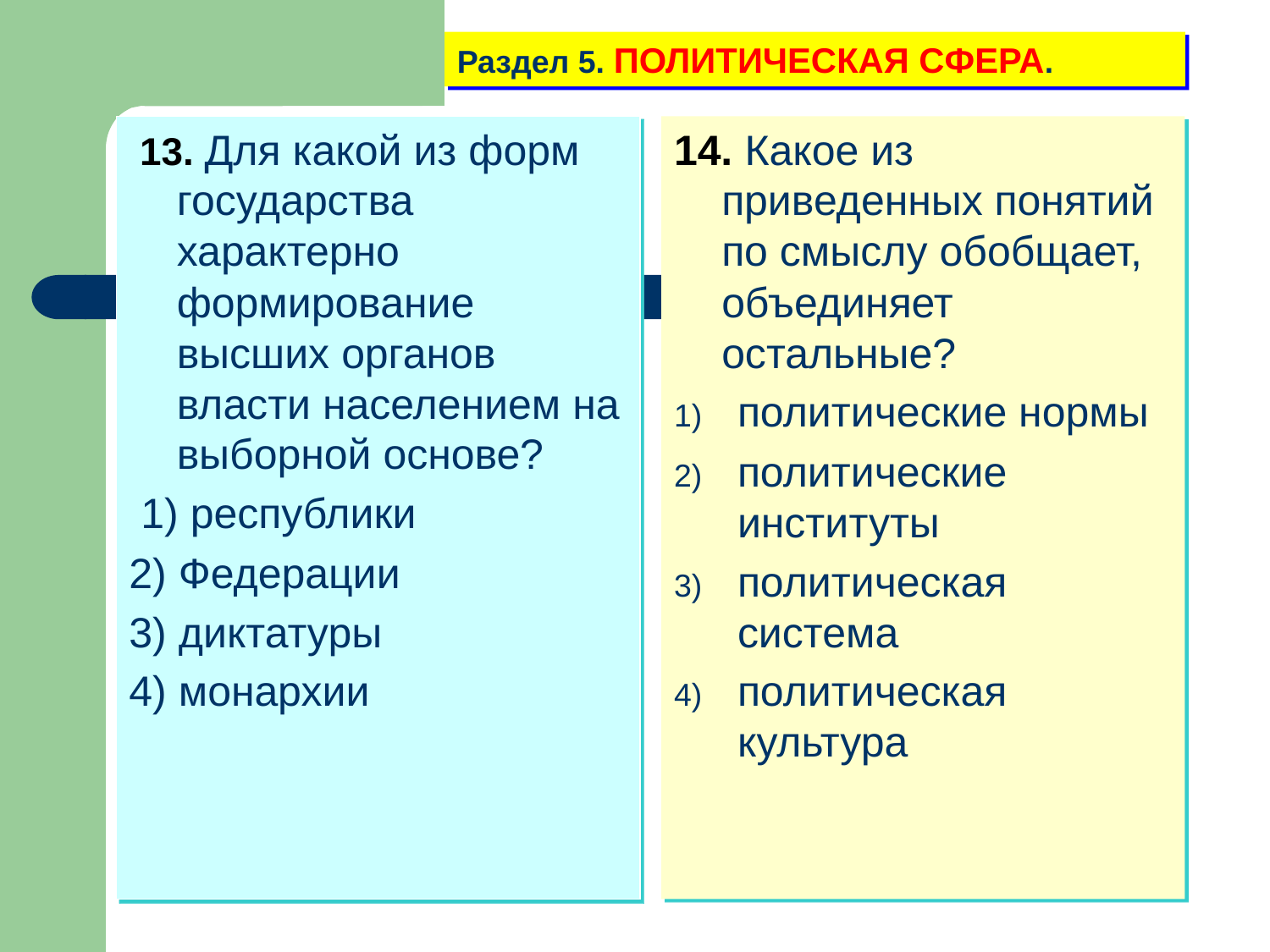

Раздел 5. ПОЛИТИЧЕСКАЯ СФЕРА.
 13. Для какой из форм государства характерно формирование высших органов власти населением на выборной основе?
 1) республики
2) Федерации
3) диктатуры
4) монархии

14. Какое из приведенных понятий по смыслу обобща­ет, объединяет остальные?
политические нормы
политические институты
политическая система
политическая культура